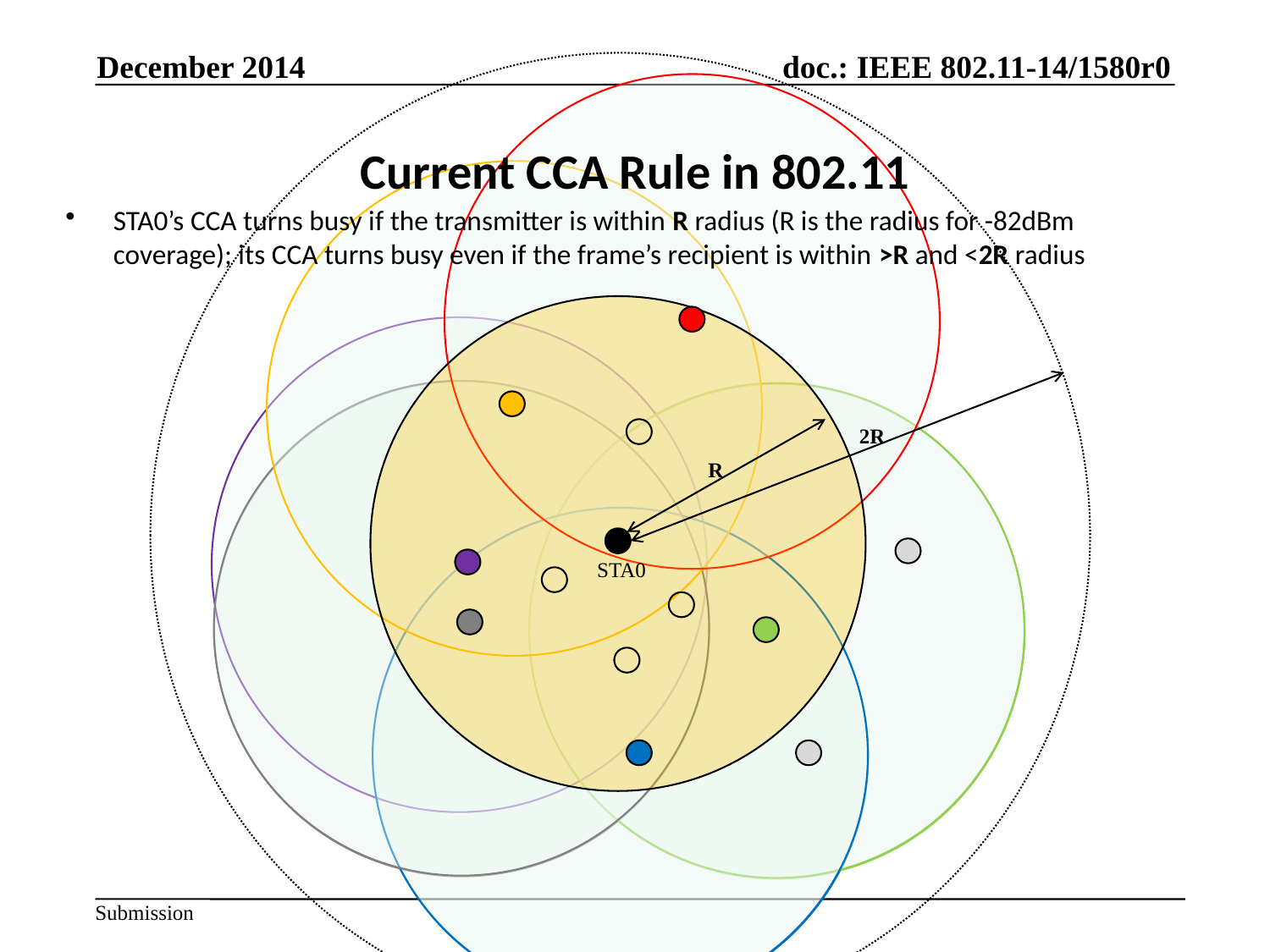

December 2014

# Current CCA Rule in 802.11

STA0’s CCA turns busy if the transmitter is within R radius (R is the radius for -82dBm coverage); its CCA turns busy even if the frame’s recipient is within >R and <2R radius

2R

R

STA0